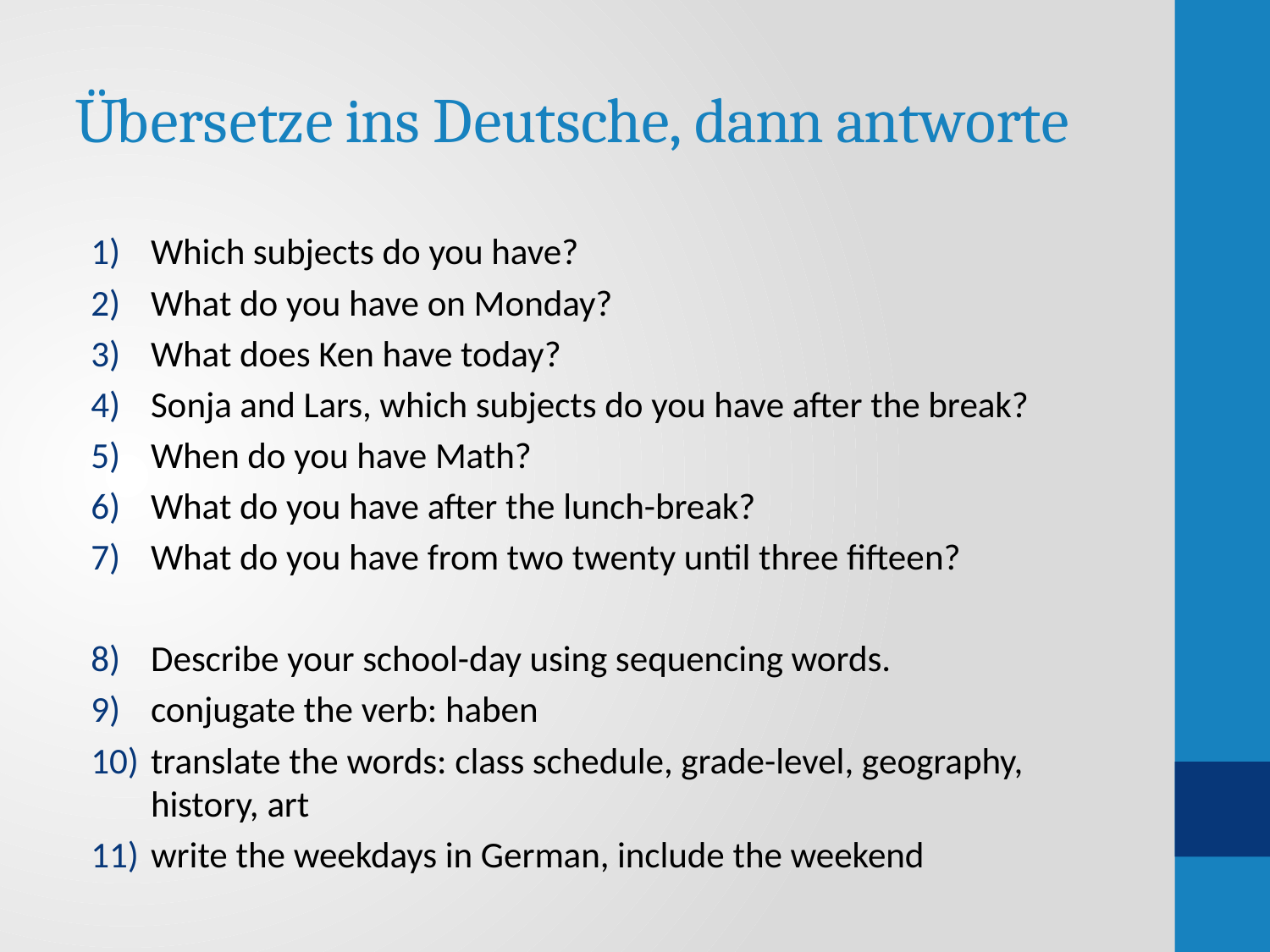

# Übersetze ins Deutsche, dann antworte
Which subjects do you have?
What do you have on Monday?
What does Ken have today?
Sonja and Lars, which subjects do you have after the break?
When do you have Math?
What do you have after the lunch-break?
What do you have from two twenty until three fifteen?

Describe your school-day using sequencing words.
conjugate the verb: haben
translate the words: class schedule, grade-level, geography, history, art
write the weekdays in German, include the weekend